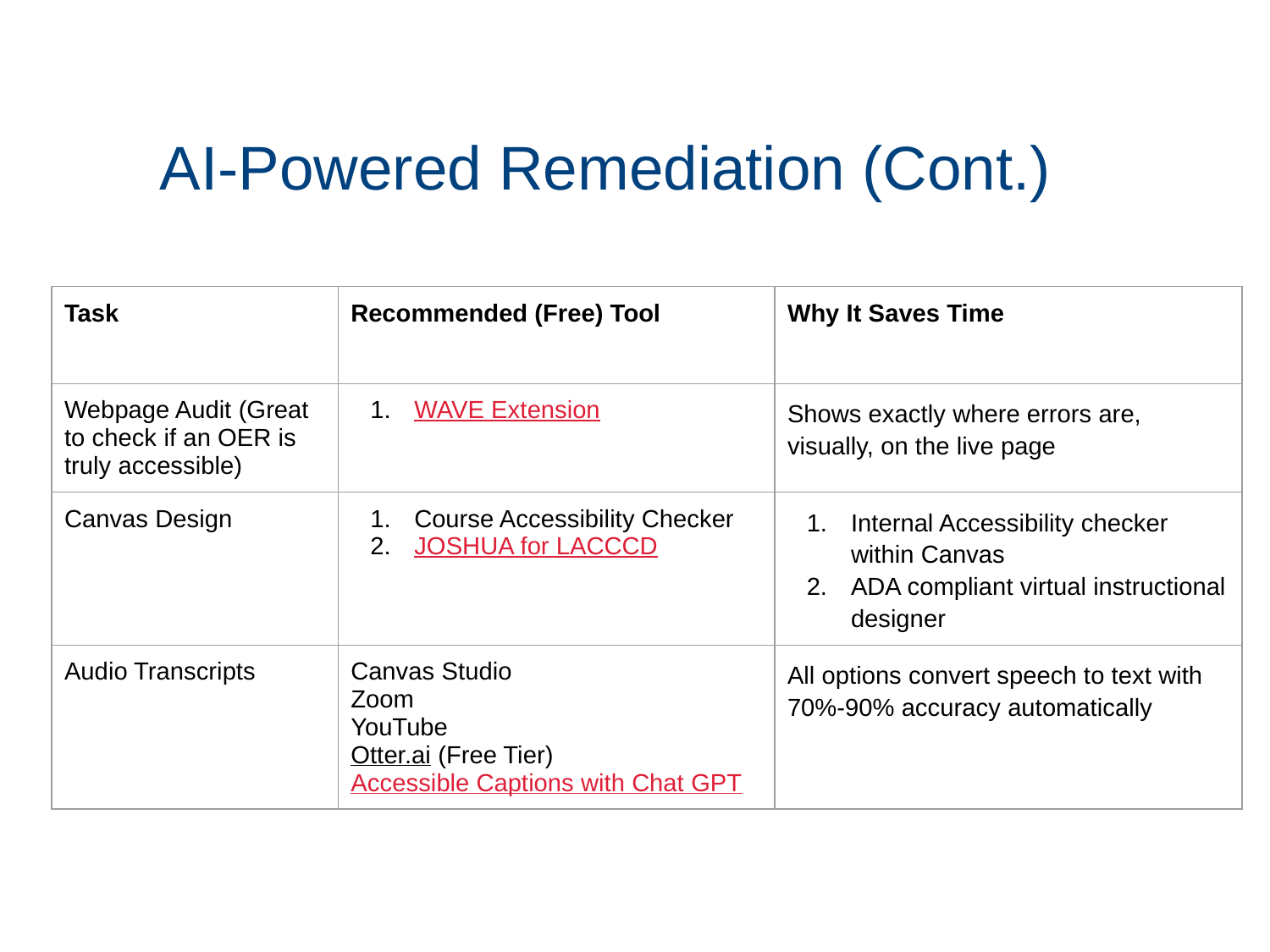

AI-Powered Remediation (Cont.)
| Task | Recommended (Free) Tool | Why It Saves Time |
| --- | --- | --- |
| Webpage Audit (Great to check if an OER is truly accessible) | WAVE Extension | Shows exactly where errors are, visually, on the live page |
| Canvas Design | Course Accessibility Checker JOSHUA for LACCCD | Internal Accessibility checker within Canvas ADA compliant virtual instructional designer |
| Audio Transcripts | Canvas Studio Zoom YouTube Otter.ai (Free Tier) Accessible Captions with Chat GPT | All options convert speech to text with 70%-90% accuracy automatically |